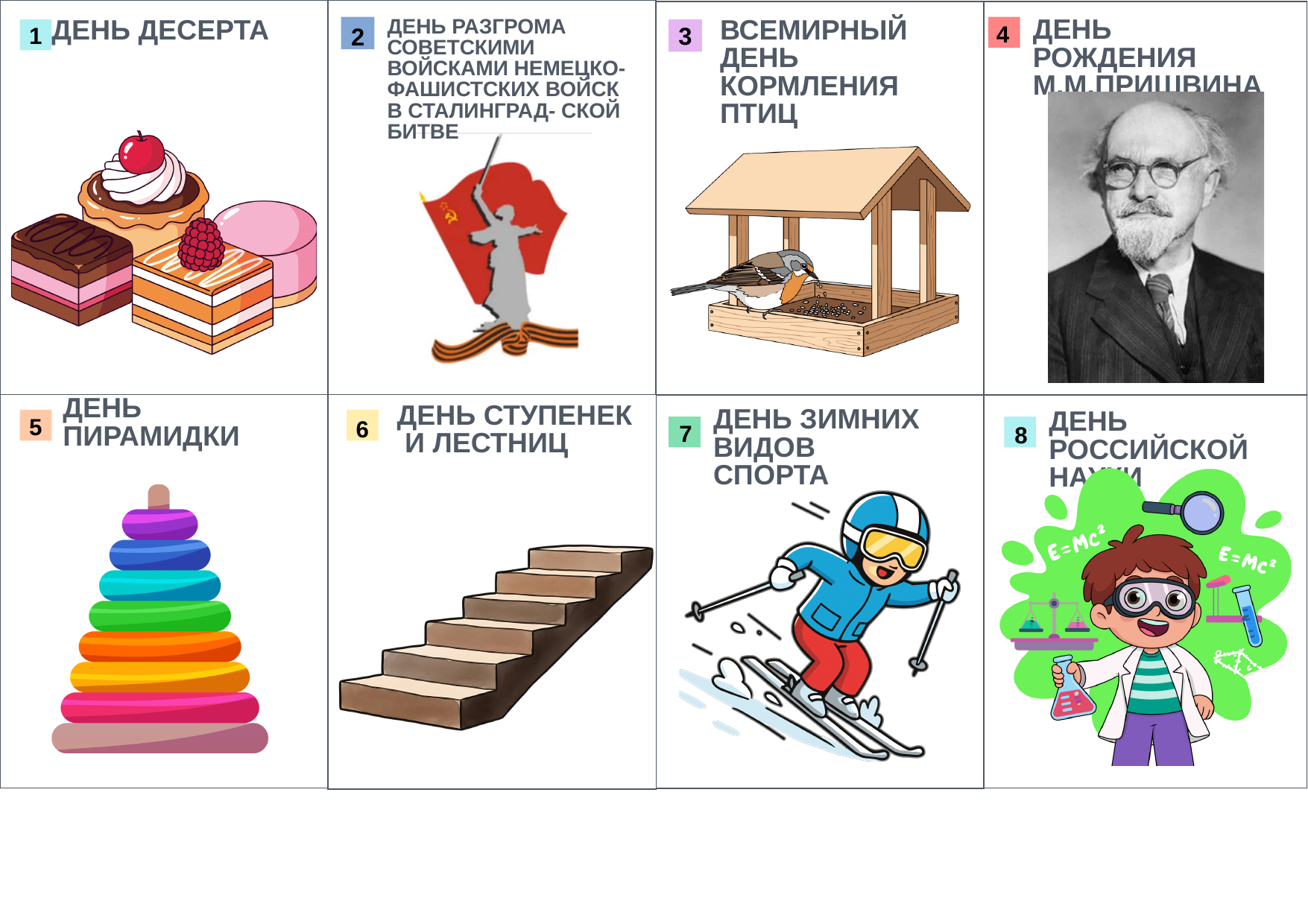

4

2

ДЕНЬ РОЖДЕНИЯ М.М.ПРИШВИНА

ДЕНЬ РАЗГРОМА СОВЕТСКИМИ ВОЙСКАМИ НЕМЕЦКО-ФАШИСТСКИХ ВОЙСК В СТАЛИНГРАД- СКОЙ БИТВЕ

ВСЕМИРНЫЙ ДЕНЬ КОРМЛЕНИЯ ПТИЦ

ДЕНЬ ДЕСЕРТА
1

3

ДЕНЬ ПИРАМИДКИ

ДЕНЬ СТУПЕНЕК
 И ЛЕСТНИЦ

ДЕНЬ ЗИМНИХ ВИДОВ СПОРТА
ДЕНЬ РОССИЙСКОЙ НАУКИ

5

6

7

8